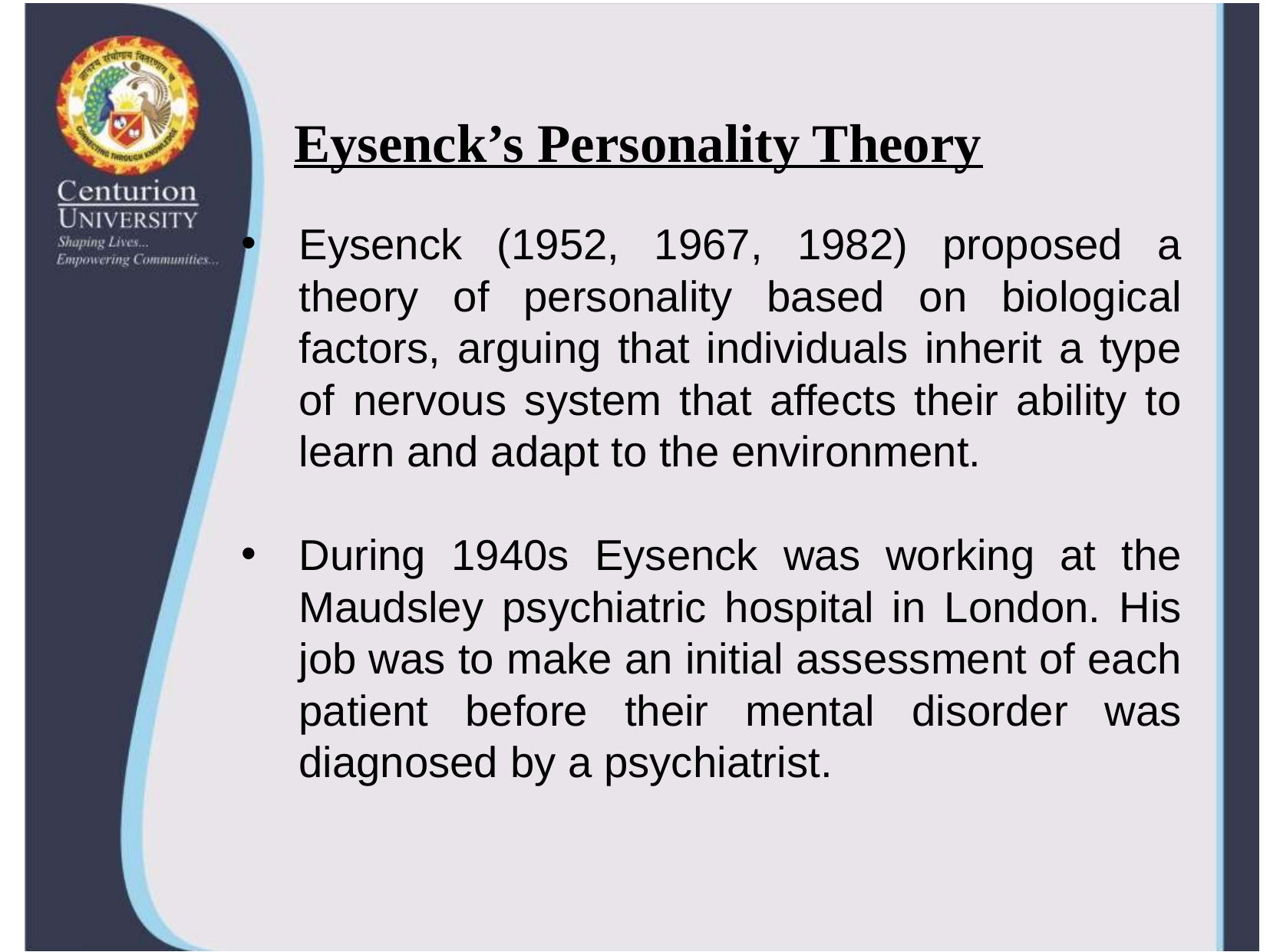

# Eysenck’s Personality Theory
Eysenck (1952, 1967, 1982) proposed a theory of personality based on biological factors, arguing that individuals inherit a type of nervous system that affects their ability to learn and adapt to the environment.

During 1940s Eysenck was working at the Maudsley psychiatric hospital in London. His job was to make an initial assessment of each patient before their mental disorder was diagnosed by a psychiatrist.